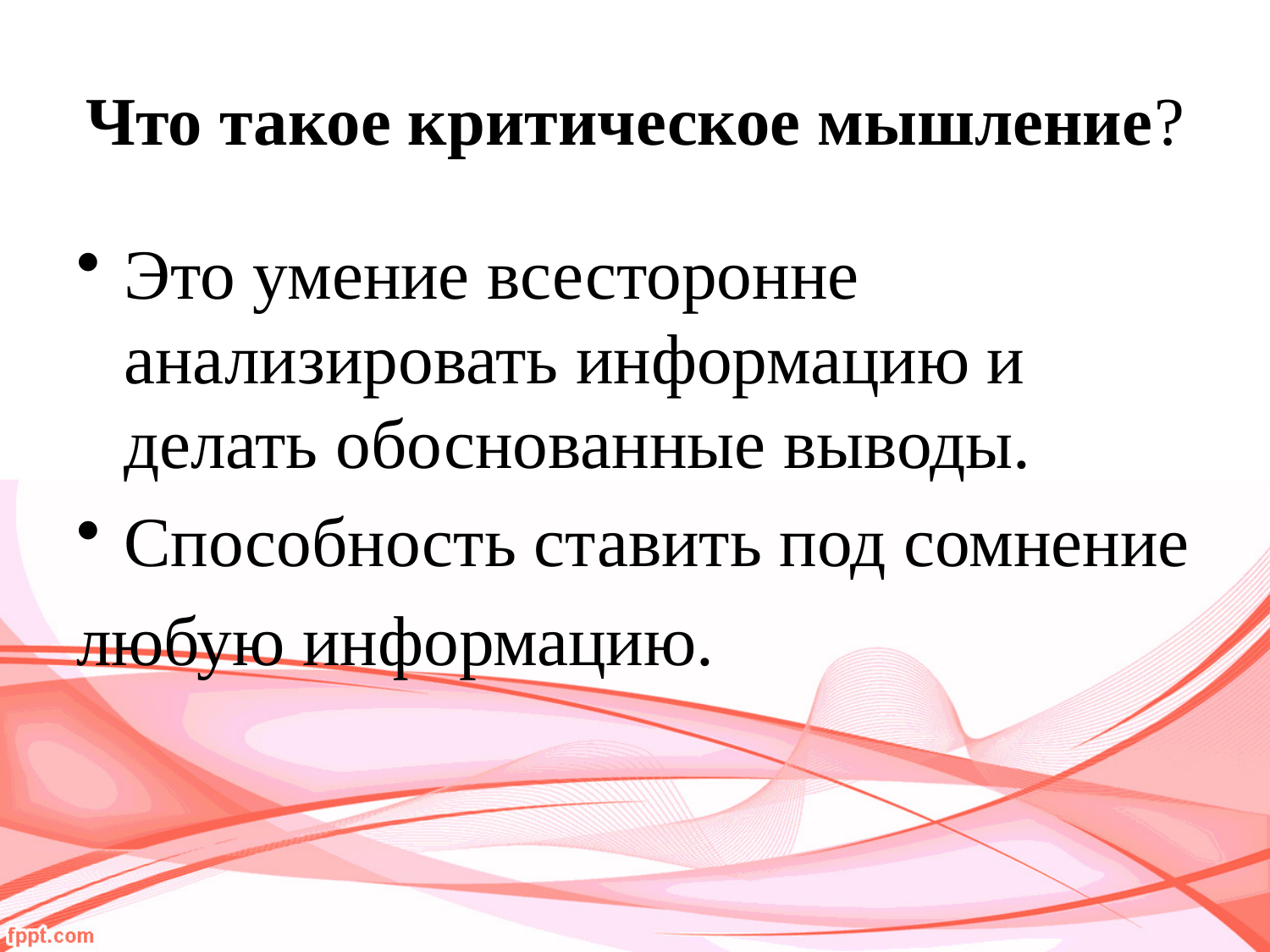

# Что такое критическое мышление?
Это умение всесторонне анализировать информацию и делать обоснованные выводы.
Способность ставить под сомнение
любую информацию.